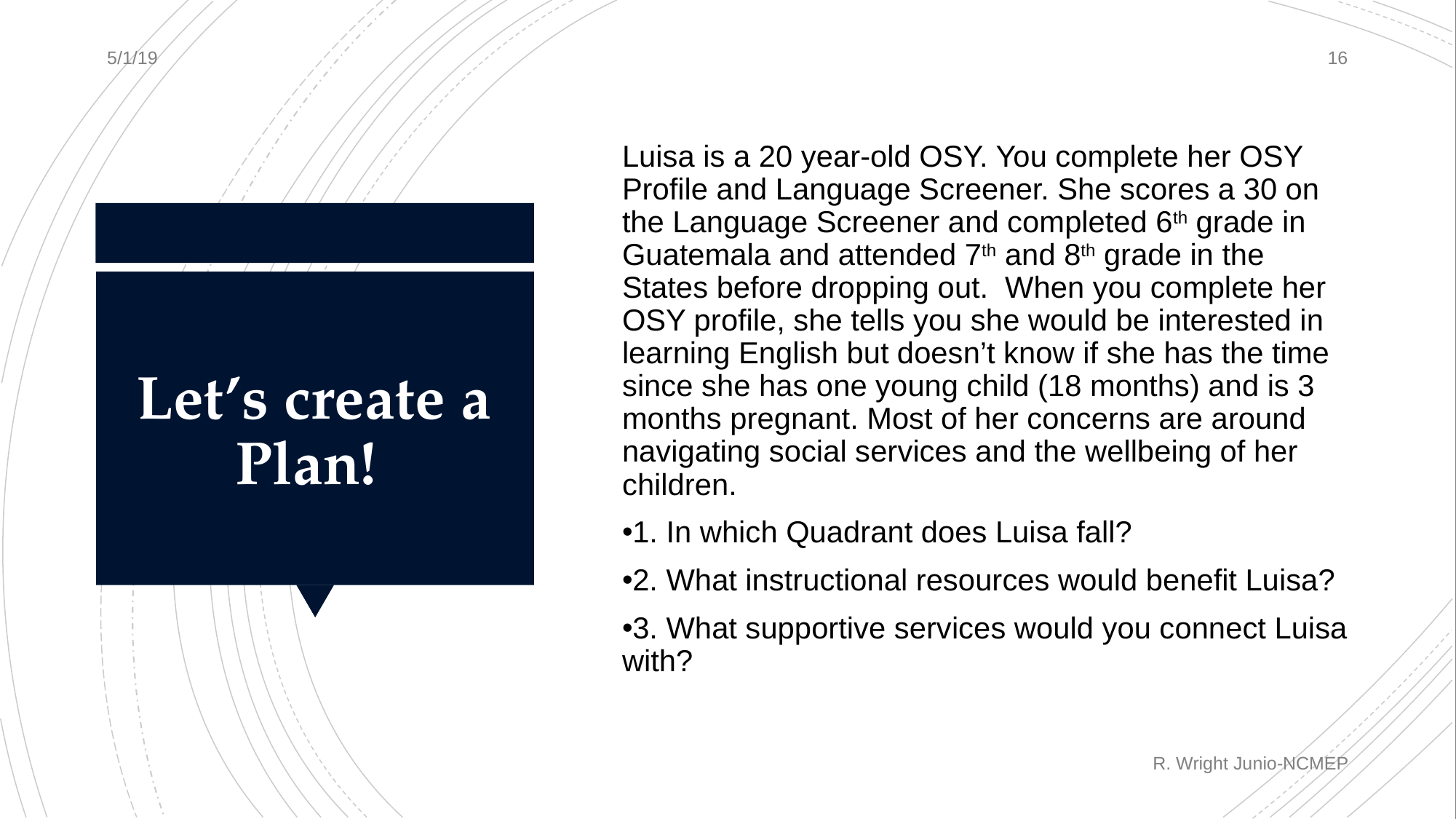

5/1/19
16
Luisa is a 20 year-old OSY. You complete her OSY Profile and Language Screener. She scores a 30 on the Language Screener and completed 6th grade in Guatemala and attended 7th and 8th grade in the States before dropping out.  When you complete her OSY profile, she tells you she would be interested in learning English but doesn’t know if she has the time since she has one young child (18 months) and is 3 months pregnant. Most of her concerns are around navigating social services and the wellbeing of her children.
1. In which Quadrant does Luisa fall?
2. What instructional resources would benefit Luisa?
3. What supportive services would you connect Luisa with?

# Let’s create a Plan!
R. Wright Junio-NCMEP